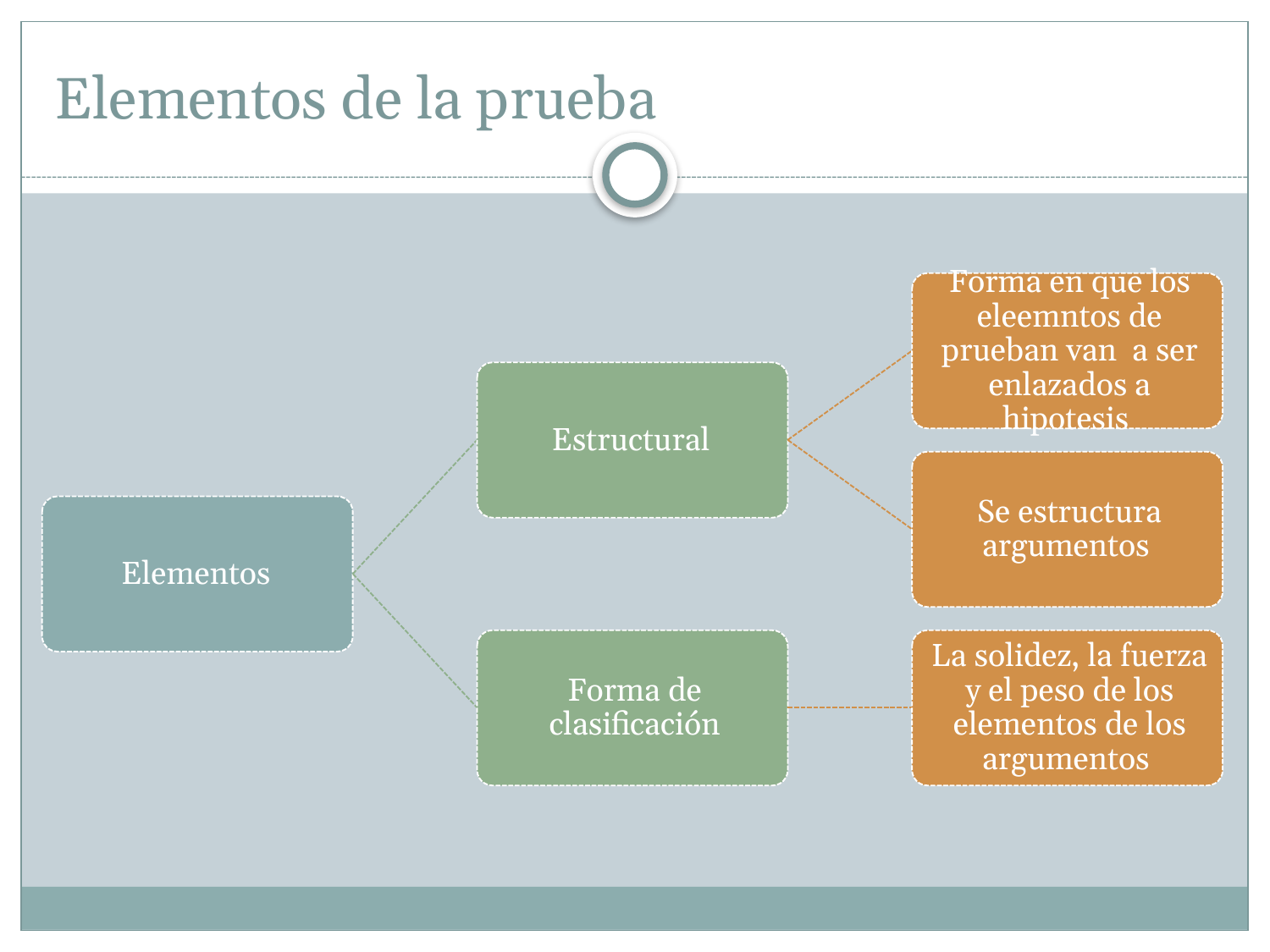

# Elementos de la prueba
Elementos

Estructural

Forma en que los eleemntos de prueban van  a ser enlazados a hipotesis

Se estructura argumentos

Forma de clasificación

La solidez, la fuerza y el peso de los elementos de los argumentos